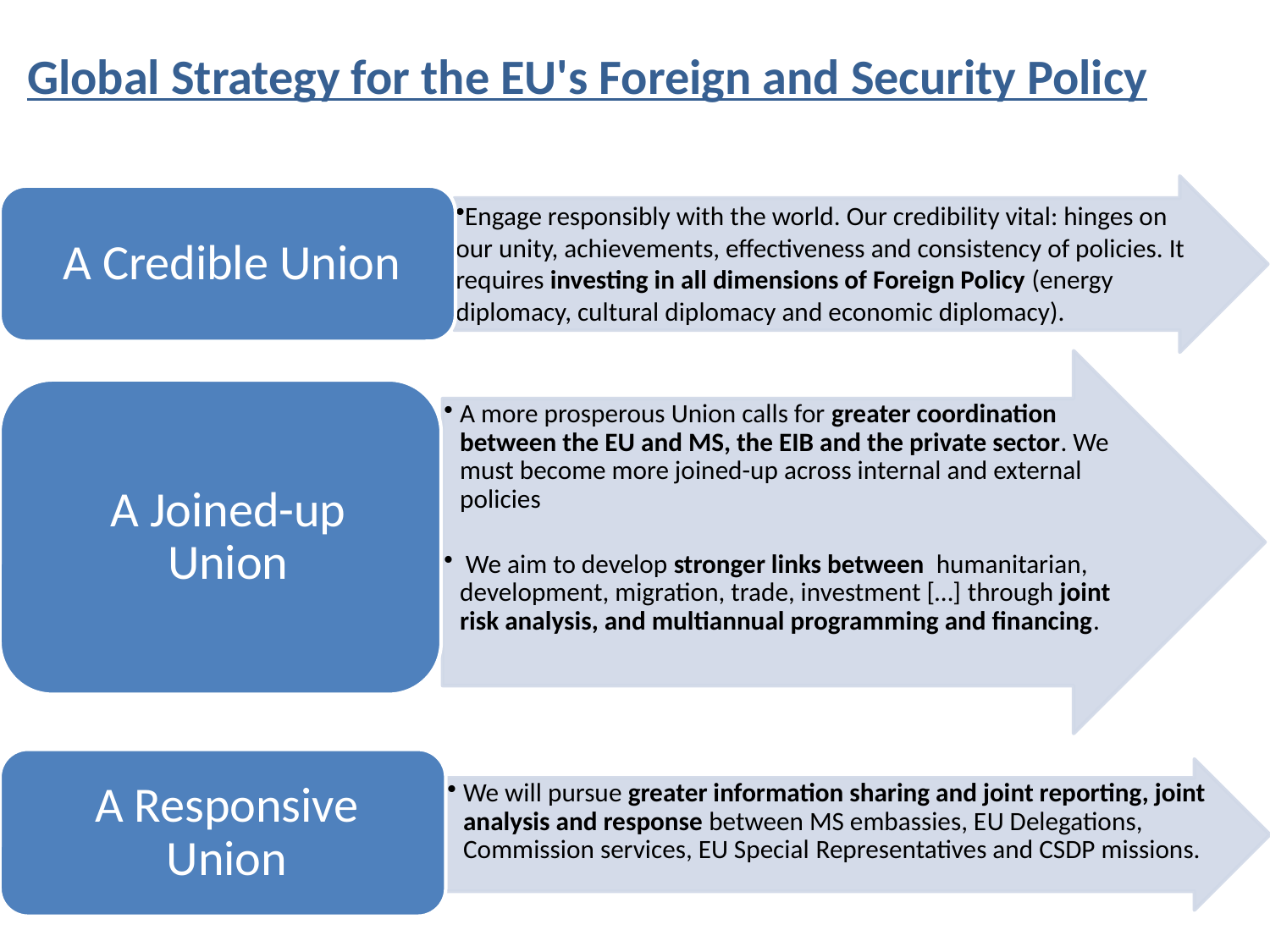

# Global Strategy for the EU's Foreign and Security Policy
A more prosperous Union calls for greater coordination between the EU and MS, the EIB and the private sector. We must become more joined-up across internal and external policies

 We aim to develop stronger links between  humanitarian, development, migration, trade, investment […] through joint risk analysis, and multiannual programming and financing.
A Joined-up Union
We will pursue greater information sharing and joint reporting, joint analysis and response between MS embassies, EU Delegations, Commission services, EU Special Representatives and CSDP missions.
A Responsive Union
Engage responsibly with the world. Our credibility vital: hinges on our unity, achievements, effectiveness and consistency of policies. It requires investing in all dimensions of Foreign Policy (energy diplomacy, cultural diplomacy and economic diplomacy).

A Credible Union